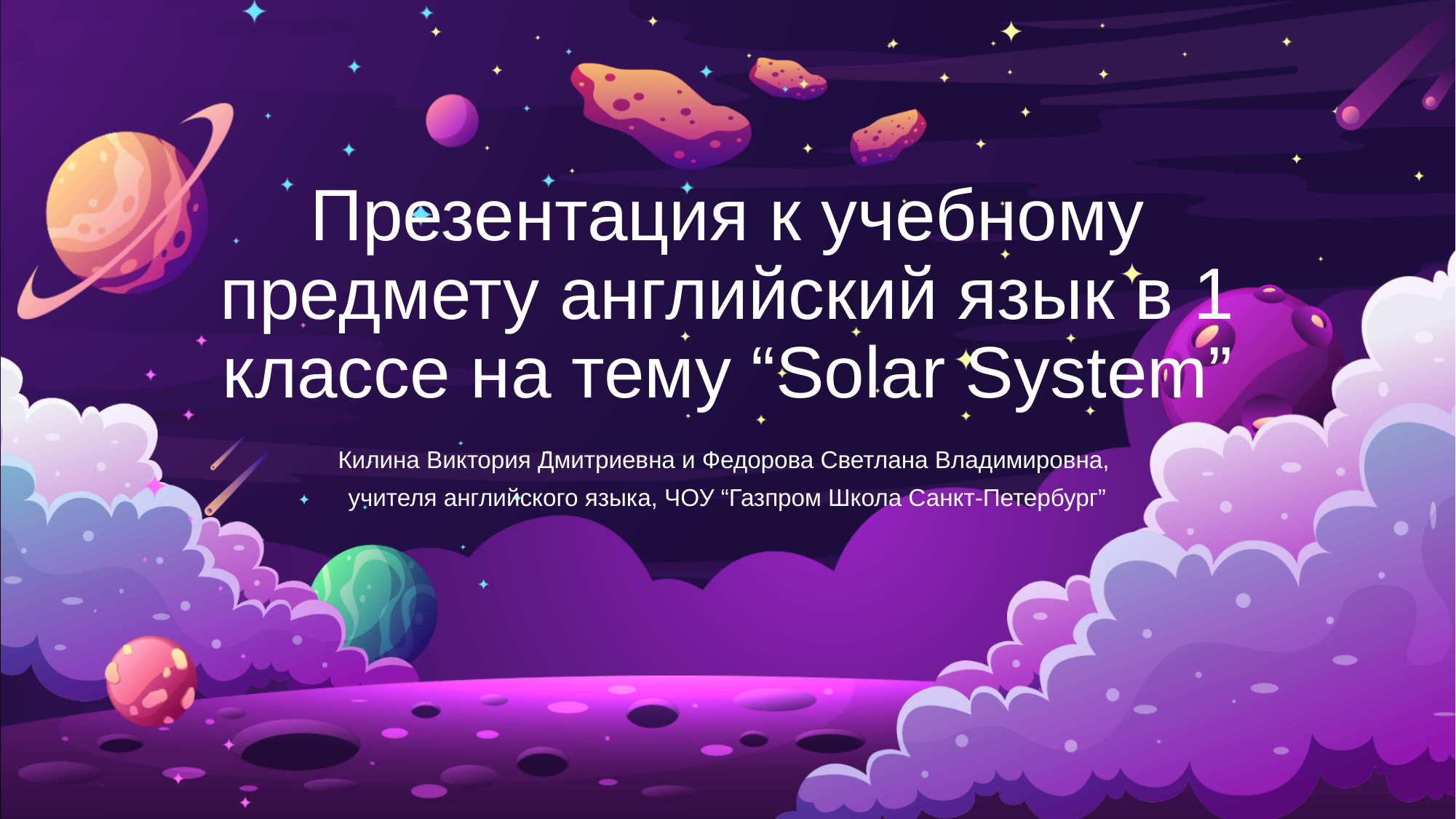

# Презентация к учебному предмету английский язык в 1 классе на тему “Solar System”
Килина Виктория Дмитриевна и Федорова Светлана Владимировна,
учителя английского языка, ЧОУ “Газпром Школа Санкт-Петербург”